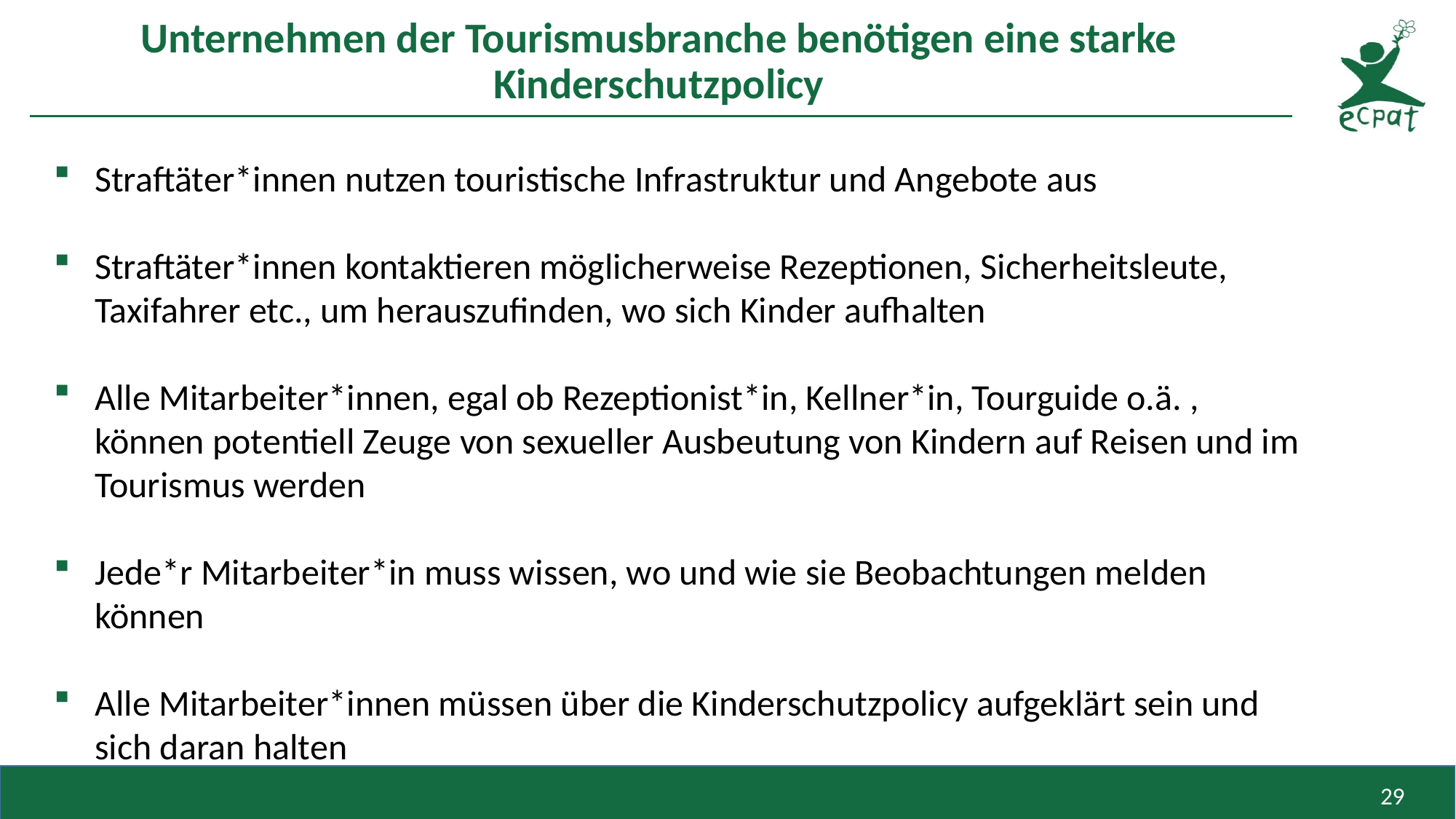

# Unternehmen der Tourismusbranche benötigen eine starke Kinderschutzpolicy
Straftäter*innen nutzen touristische Infrastruktur und Angebote aus

Straftäter*innen kontaktieren möglicherweise Rezeptionen, Sicherheitsleute, Taxifahrer etc., um herauszufinden, wo sich Kinder aufhalten

Alle Mitarbeiter*innen, egal ob Rezeptionist*in, Kellner*in, Tourguide o.ä. , können potentiell Zeuge von sexueller Ausbeutung von Kindern auf Reisen und im Tourismus werden

Jede*r Mitarbeiter*in muss wissen, wo und wie sie Beobachtungen melden können

Alle Mitarbeiter*innen müssen über die Kinderschutzpolicy aufgeklärt sein und sich daran halten